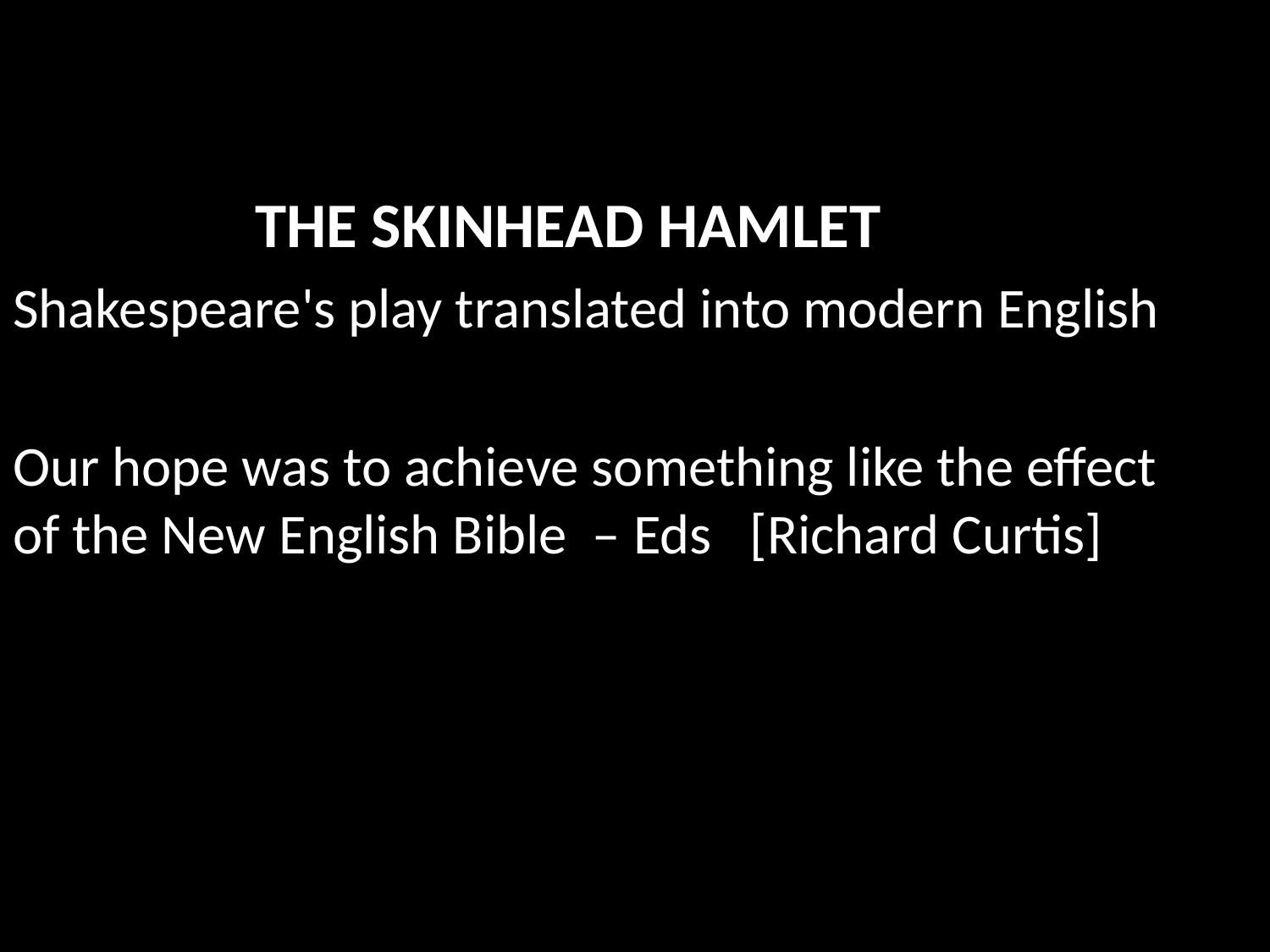

THE SKINHEAD HAMLET
Shakespeare's play translated into modern English

Our hope was to achieve something like the effect of the New English Bible  – Eds   [Richard Curtis]